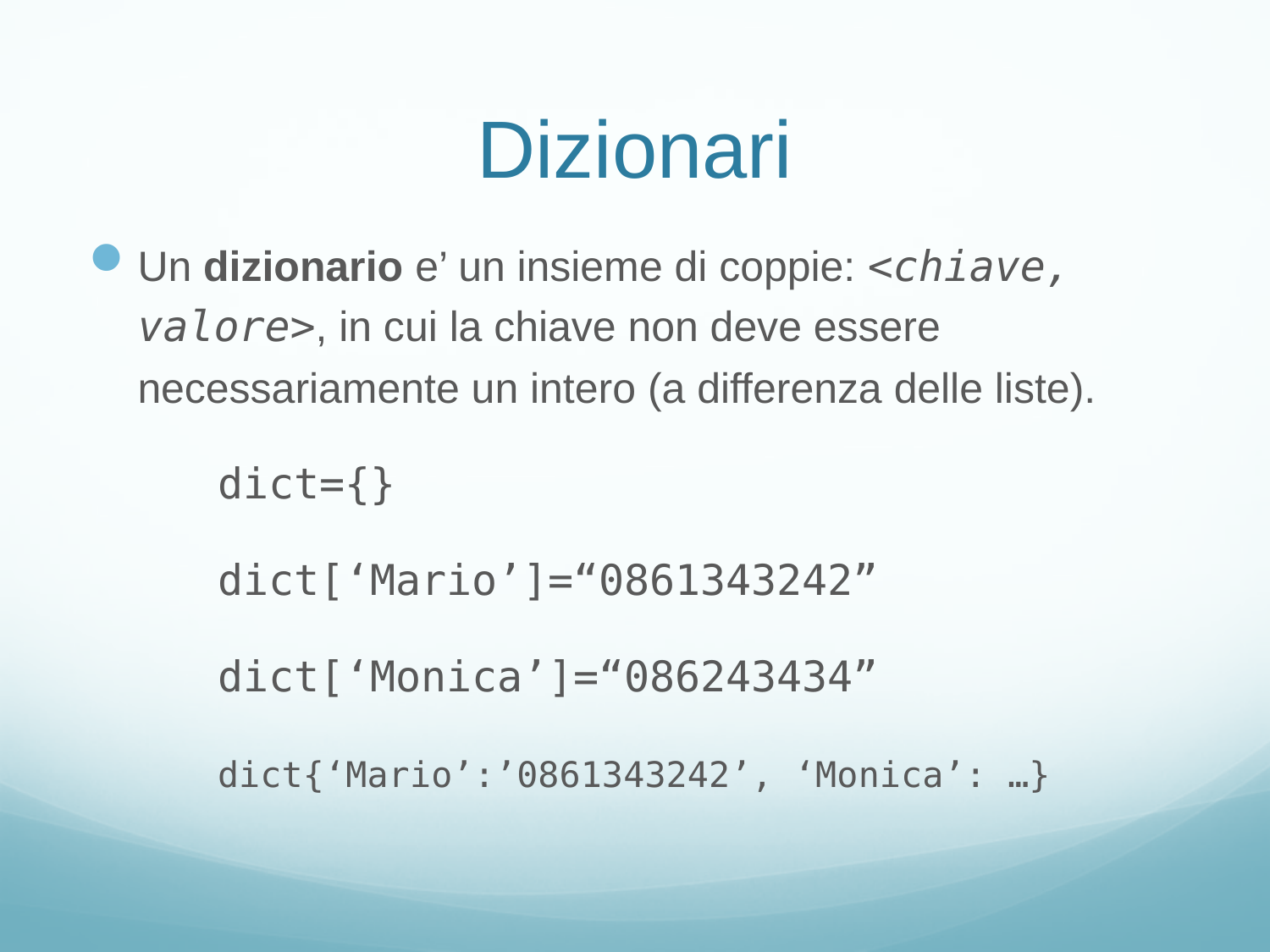

# Dizionari
Un dizionario e’ un insieme di coppie: <chiave, valore>, in cui la chiave non deve essere necessariamente un intero (a differenza delle liste).
	dict={}
	dict[‘Mario’]=“0861343242”
	dict[‘Monica’]=“086243434”
	dict{‘Mario’:’0861343242’, ‘Monica’: …}